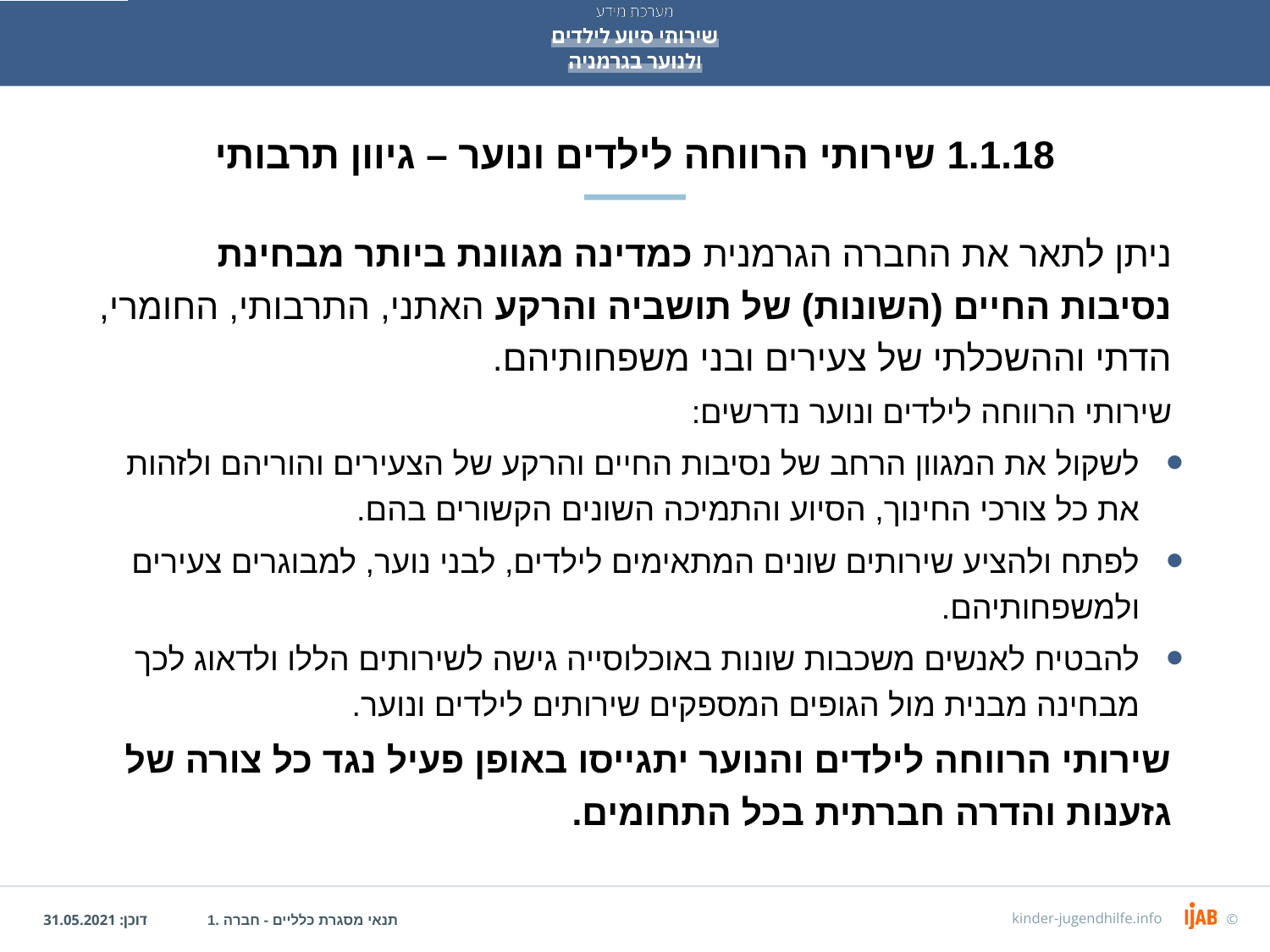

# 1.1.18 שירותי הרווחה לילדים ונוער – גיוון תרבותי
ניתן לתאר את החברה הגרמנית כמדינה מגוונת ביותר מבחינת נסיבות החיים (השונות) של תושביה והרקע האתני, התרבותי, החומרי, הדתי וההשכלתי של צעירים ובני משפחותיהם.
שירותי הרווחה לילדים ונוער נדרשים:
לשקול את המגוון הרחב של נסיבות החיים והרקע של הצעירים והוריהם ולזהות את כל צורכי החינוך, הסיוע והתמיכה השונים הקשורים בהם.
לפתח ולהציע שירותים שונים המתאימים לילדים, לבני נוער, למבוגרים צעירים ולמשפחותיהם.
להבטיח לאנשים משכבות שונות באוכלוסייה גישה לשירותים הללו ולדאוג לכך מבחינה מבנית מול הגופים המספקים שירותים לילדים ונוער.
שירותי הרווחה לילדים והנוער יתגייסו באופן פעיל נגד כל צורה של גזענות והדרה חברתית בכל התחומים.
1. תנאי מסגרת כלליים - חברה